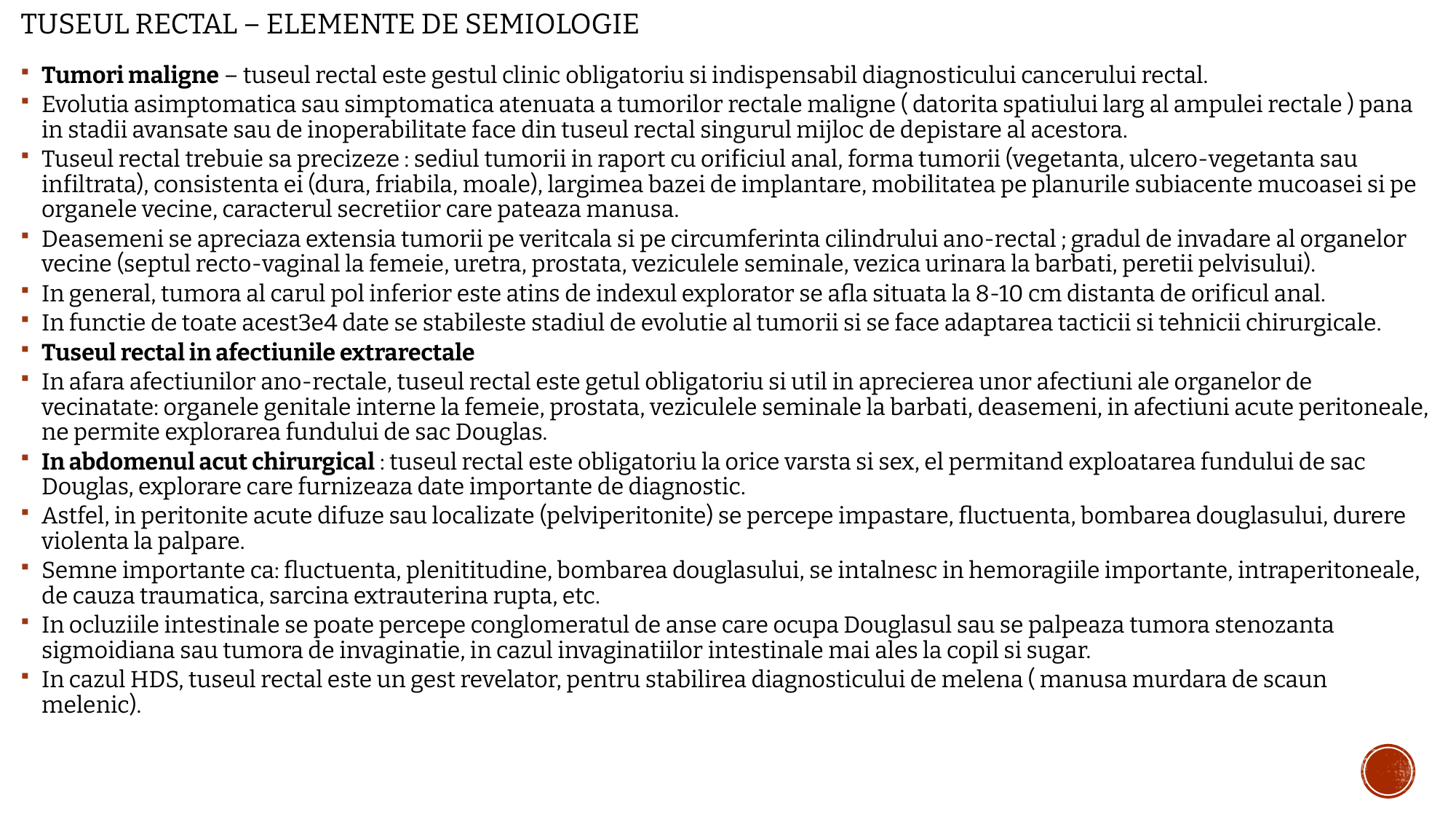

# Tuseul rectal – elemente de semiologie
Tumori maligne – tuseul rectal este gestul clinic obligatoriu si indispensabil diagnosticului cancerului rectal.
Evolutia asimptomatica sau simptomatica atenuata a tumorilor rectale maligne ( datorita spatiului larg al ampulei rectale ) pana in stadii avansate sau de inoperabilitate face din tuseul rectal singurul mijloc de depistare al acestora.
Tuseul rectal trebuie sa precizeze : sediul tumorii in raport cu orificiul anal, forma tumorii (vegetanta, ulcero-vegetanta sau infiltrata), consistenta ei (dura, friabila, moale), largimea bazei de implantare, mobilitatea pe planurile subiacente mucoasei si pe organele vecine, caracterul secretiior care pateaza manusa.
Deasemeni se apreciaza extensia tumorii pe veritcala si pe circumferinta cilindrului ano-rectal ; gradul de invadare al organelor vecine (septul recto-vaginal la femeie, uretra, prostata, veziculele seminale, vezica urinara la barbati, peretii pelvisului).
In general, tumora al carul pol inferior este atins de indexul explorator se afla situata la 8-10 cm distanta de orificul anal.
In functie de toate acest3e4 date se stabileste stadiul de evolutie al tumorii si se face adaptarea tacticii si tehnicii chirurgicale.
Tuseul rectal in afectiunile extrarectale
In afara afectiunilor ano-rectale, tuseul rectal este getul obligatoriu si util in aprecierea unor afectiuni ale organelor de vecinatate: organele genitale interne la femeie, prostata, veziculele seminale la barbati, deasemeni, in afectiuni acute peritoneale, ne permite explorarea fundului de sac Douglas.
In abdomenul acut chirurgical : tuseul rectal este obligatoriu la orice varsta si sex, el permitand exploatarea fundului de sac Douglas, explorare care furnizeaza date importante de diagnostic.
Astfel, in peritonite acute difuze sau localizate (pelviperitonite) se percepe impastare, fluctuenta, bombarea douglasului, durere violenta la palpare.
Semne importante ca: fluctuenta, plenititudine, bombarea douglasului, se intalnesc in hemoragiile importante, intraperitoneale, de cauza traumatica, sarcina extrauterina rupta, etc.
In ocluziile intestinale se poate percepe conglomeratul de anse care ocupa Douglasul sau se palpeaza tumora stenozanta sigmoidiana sau tumora de invaginatie, in cazul invaginatiilor intestinale mai ales la copil si sugar.
In cazul HDS, tuseul rectal este un gest revelator, pentru stabilirea diagnosticului de melena ( manusa murdara de scaun melenic).